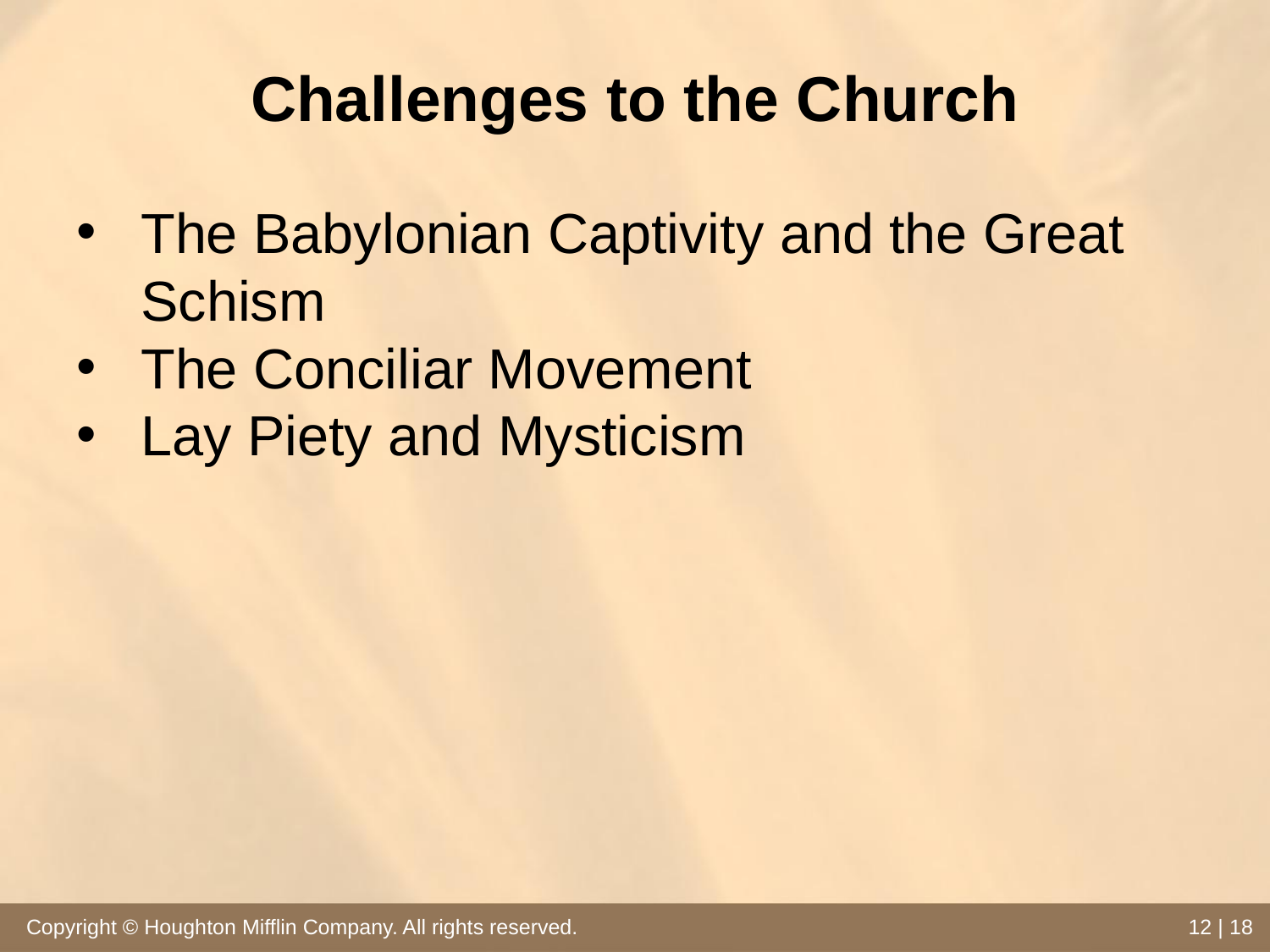

# Challenges to the Church
The Babylonian Captivity and the Great Schism
The Conciliar Movement
Lay Piety and Mysticism